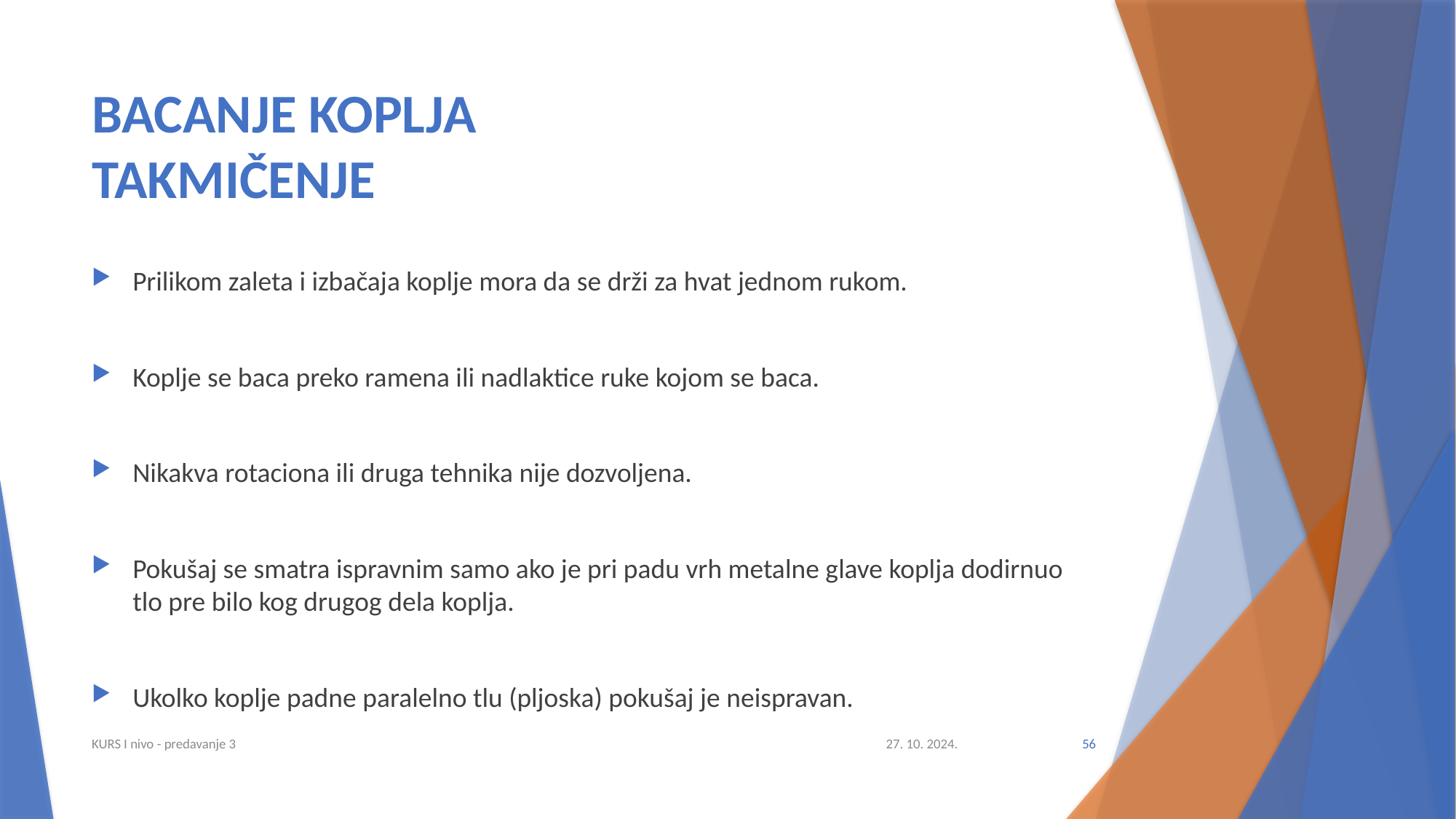

# BACANJE KOPLJA TAKMIČENJE
Prilikom zaleta i izbačaja koplje mora da se drži za hvat jednom rukom.

Koplje se baca preko ramena ili nadlaktice ruke kojom se baca.

Nikakva rotaciona ili druga tehnika nije dozvoljena.

Pokušaj se smatra ispravnim samo ako je pri padu vrh metalne glave koplja dodirnuo tlo pre bilo kog drugog dela koplja.

Ukolko koplje padne paralelno tlu (pljoska) pokušaj je neispravan.

KURS I nivo - predavanje 3
27. 10. 2024.
56